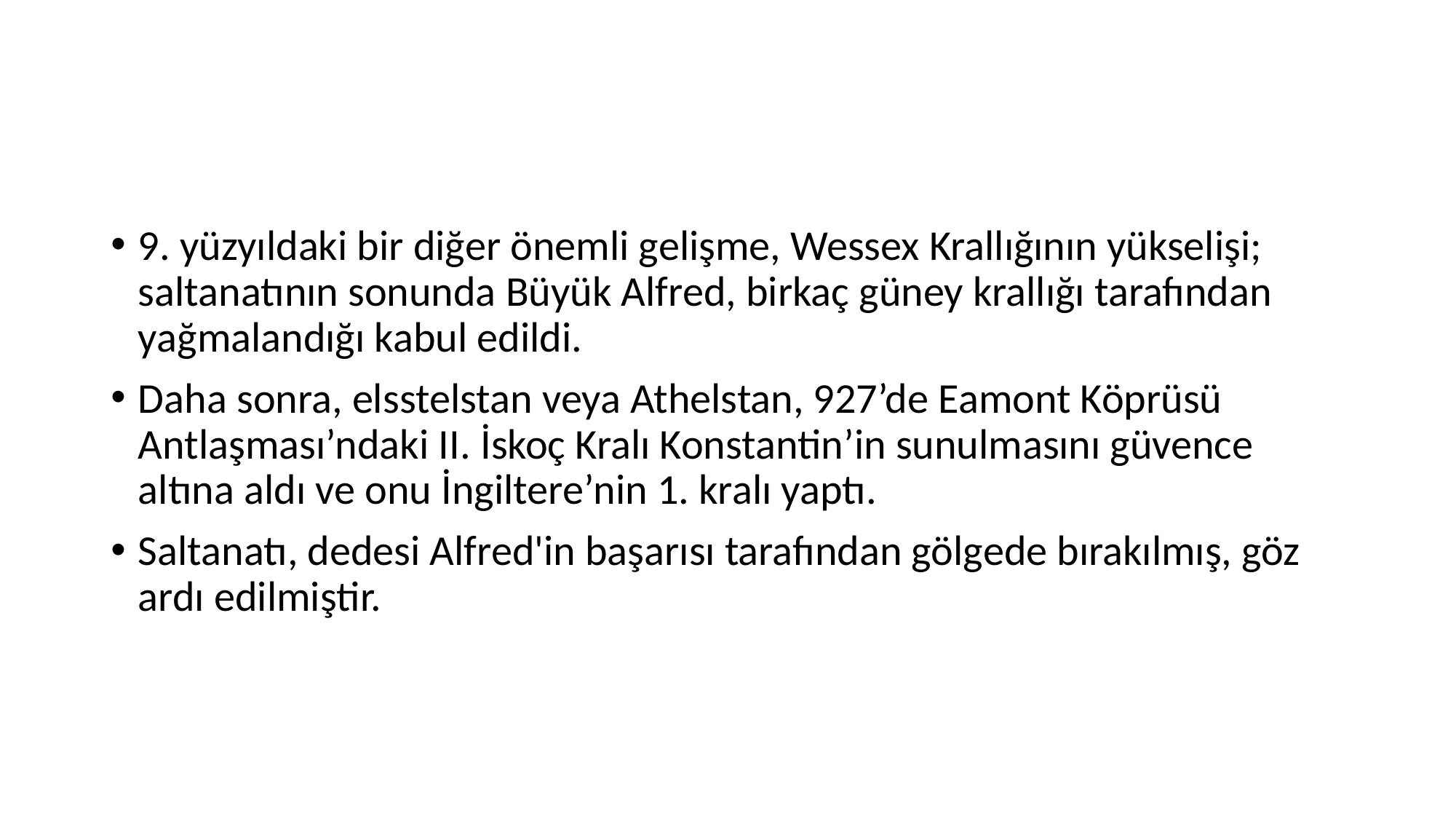

#
9. yüzyıldaki bir diğer önemli gelişme, Wessex Krallığının yükselişi; saltanatının sonunda Büyük Alfred, birkaç güney krallığı tarafından yağmalandığı kabul edildi.
Daha sonra, elsstelstan veya Athelstan, 927’de Eamont Köprüsü Antlaşması’ndaki II. İskoç Kralı Konstantin’in sunulmasını güvence altına aldı ve onu İngiltere’nin 1. kralı yaptı.
Saltanatı, dedesi Alfred'in başarısı tarafından gölgede bırakılmış, göz ardı edilmiştir.